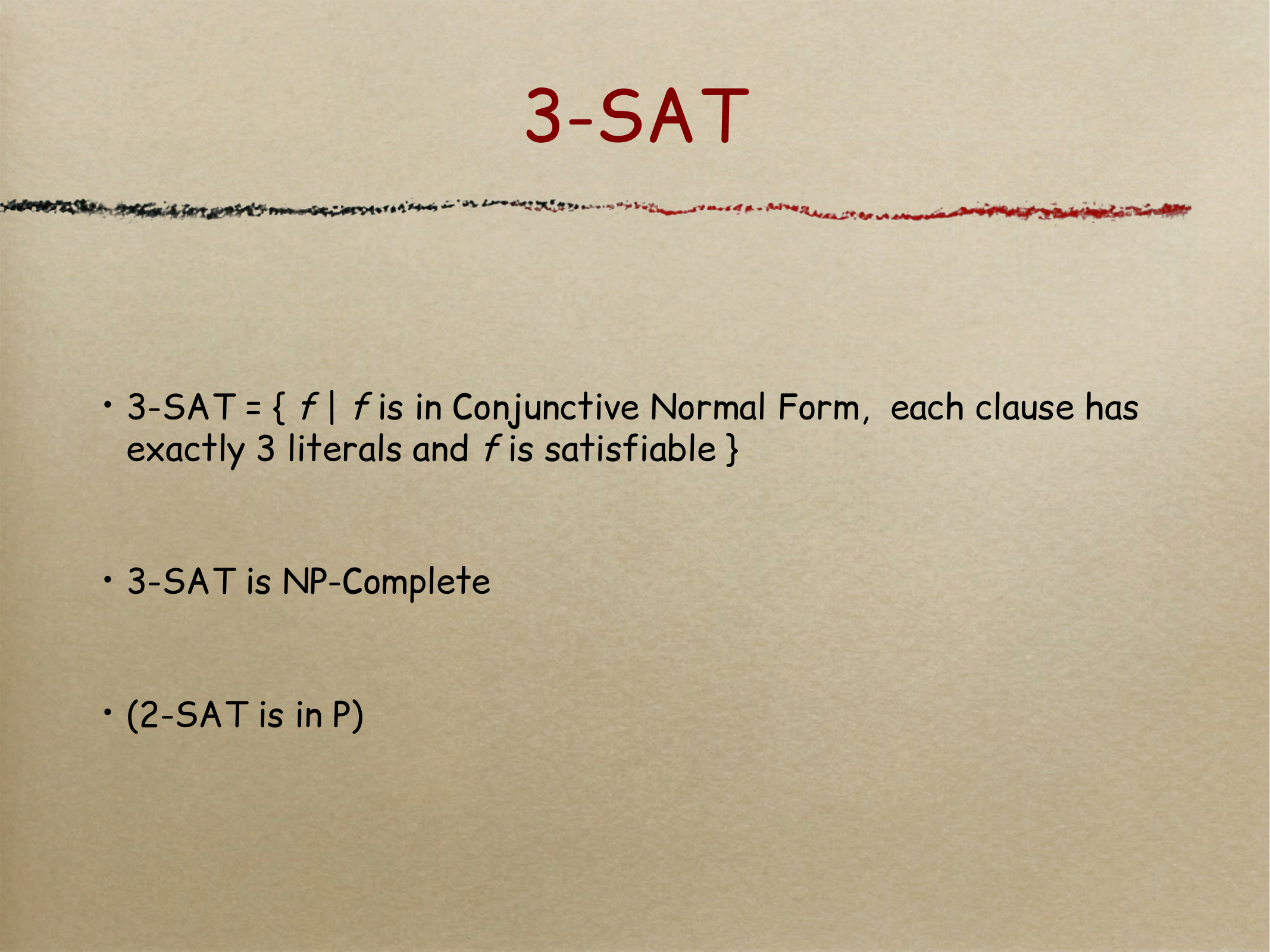

# 3-SAT
3-SAT = { f | f is in Conjunctive Normal Form,  each clause has exactly 3 literals and f is satisfiable }

3-SAT is NP-Complete

(2-SAT is in P)